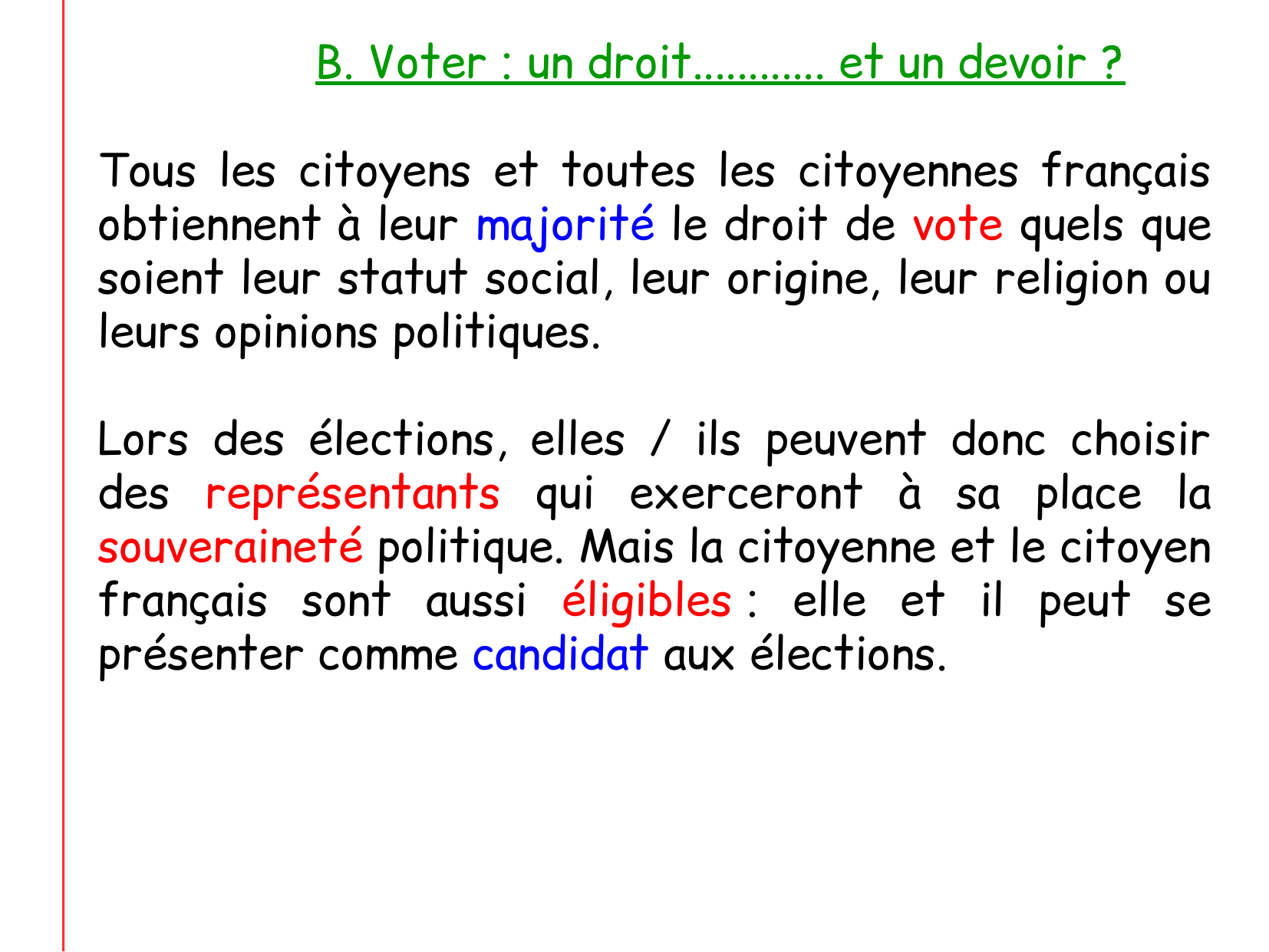

B. Voter : un droit............ et un devoir ?
Tous les citoyens et toutes les citoyennes français obtiennent à leur majorité le droit de vote quels que soient leur statut social, leur origine, leur religion ou leurs opinions politiques.

Lors des élections, elles / ils peuvent donc choisir des représentants qui exerceront à sa place la souveraineté politique. Mais la citoyenne et le citoyen français sont aussi éligibles : elle et il peut se présenter comme candidat aux élections.